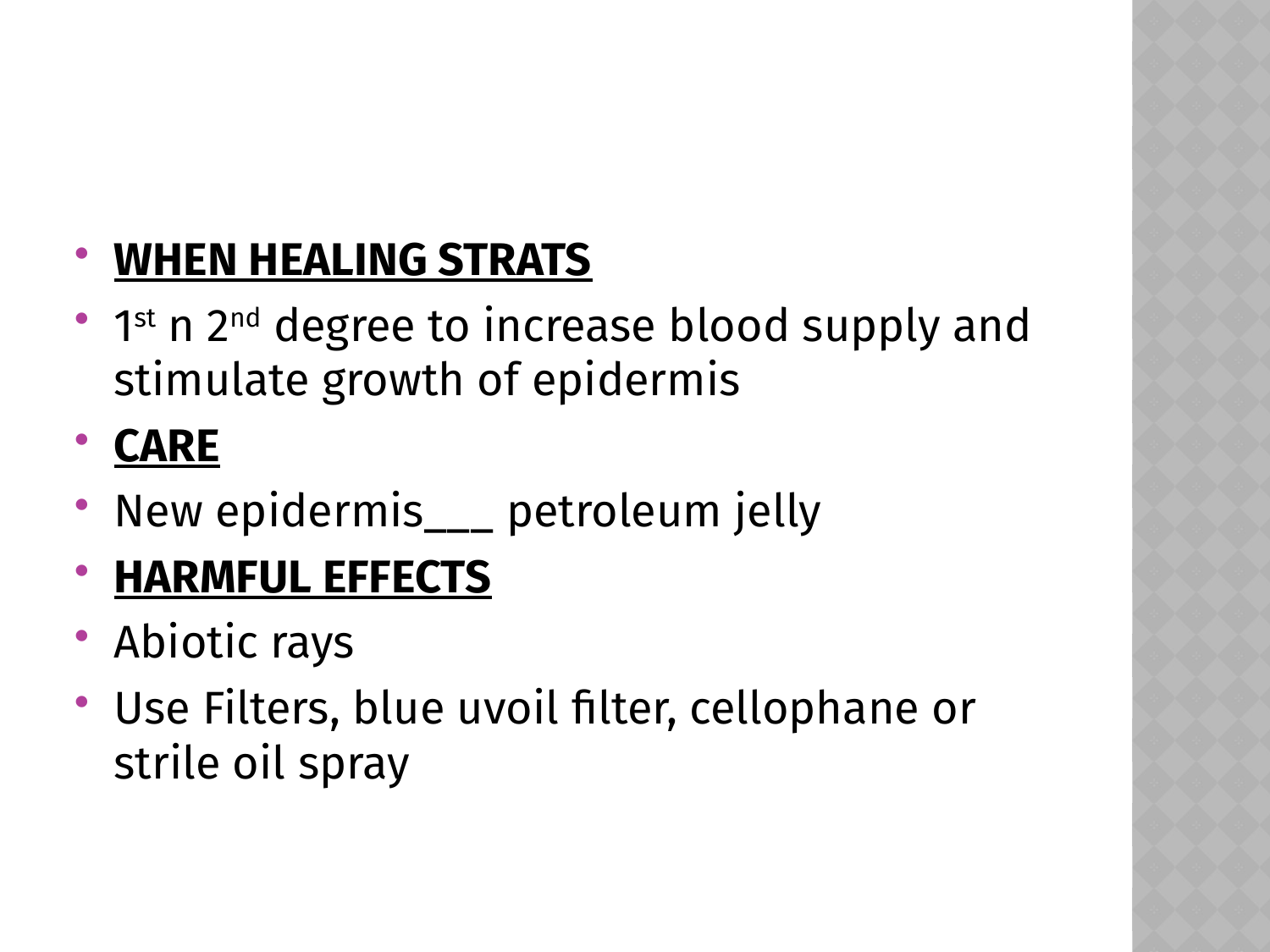

#
WHEN HEALING STRATS
1st n 2nd degree to increase blood supply and stimulate growth of epidermis
CARE
New epidermis___ petroleum jelly
HARMFUL EFFECTS
Abiotic rays
Use Filters, blue uvoil filter, cellophane or strile oil spray